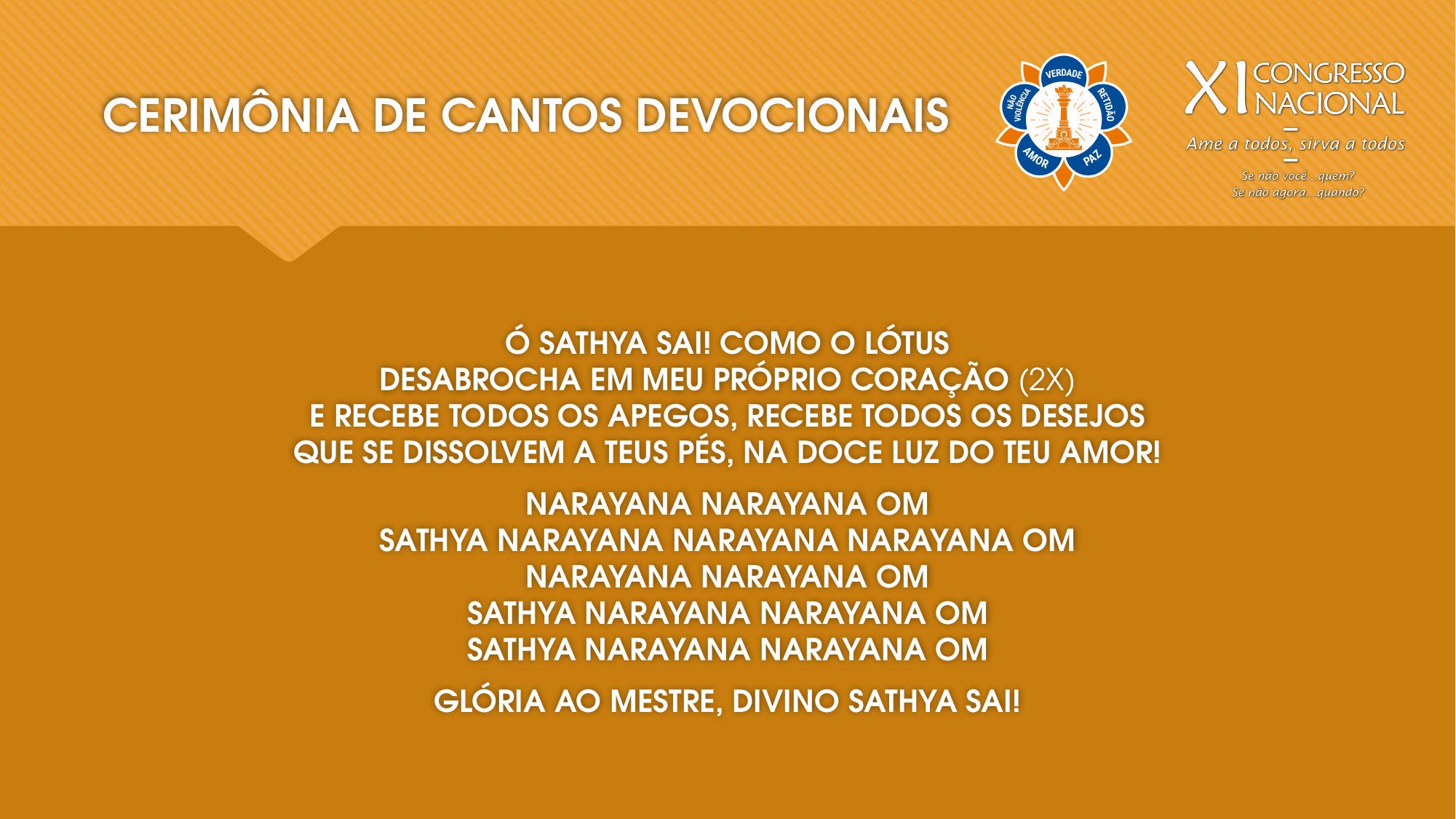

# CERIMÔNIA DE CANTOS DEVOCIONAIS

Ó SATHYA SAI! COMO O LÓTUS
DESABROCHA EM MEU PRÓPRIO CORAÇÃO (2X)
E RECEBE TODOS OS APEGOS, RECEBE TODOS OS DESEJOS
QUE SE DISSOLVEM A TEUS PÉS, NA DOCE LUZ DO TEU AMOR!
NARAYANA NARAYANA OM
SATHYA NARAYANA NARAYANA NARAYANA OM
NARAYANA NARAYANA OM
SATHYA NARAYANA NARAYANA OM
SATHYA NARAYANA NARAYANA OM
GLÓRIA AO MESTRE, DIVINO SATHYA SAI!